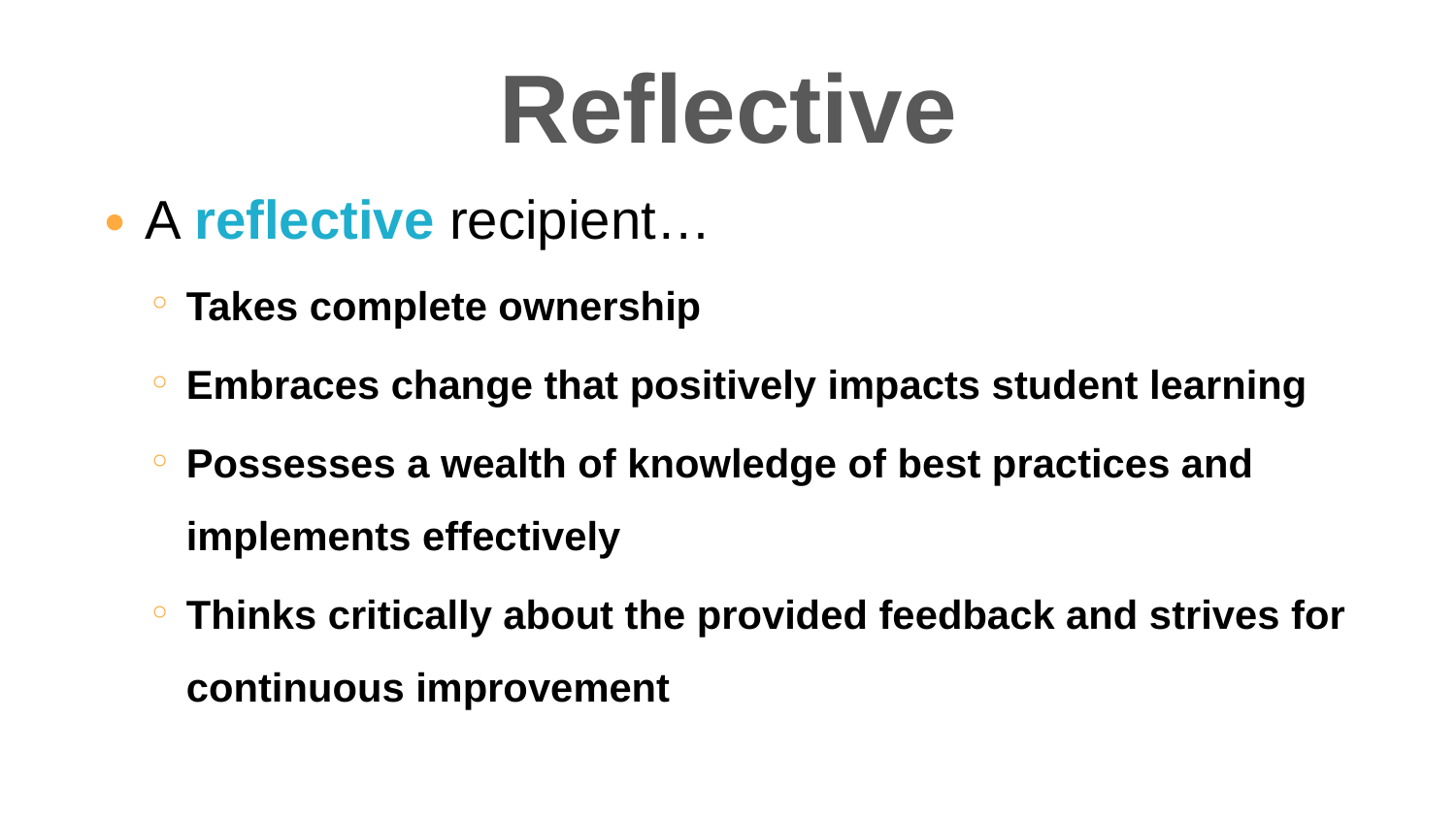

# Reflective
A reflective recipient…
Takes complete ownership
Embraces change that positively impacts student learning
Possesses a wealth of knowledge of best practices and implements effectively
Thinks critically about the provided feedback and strives for continuous improvement